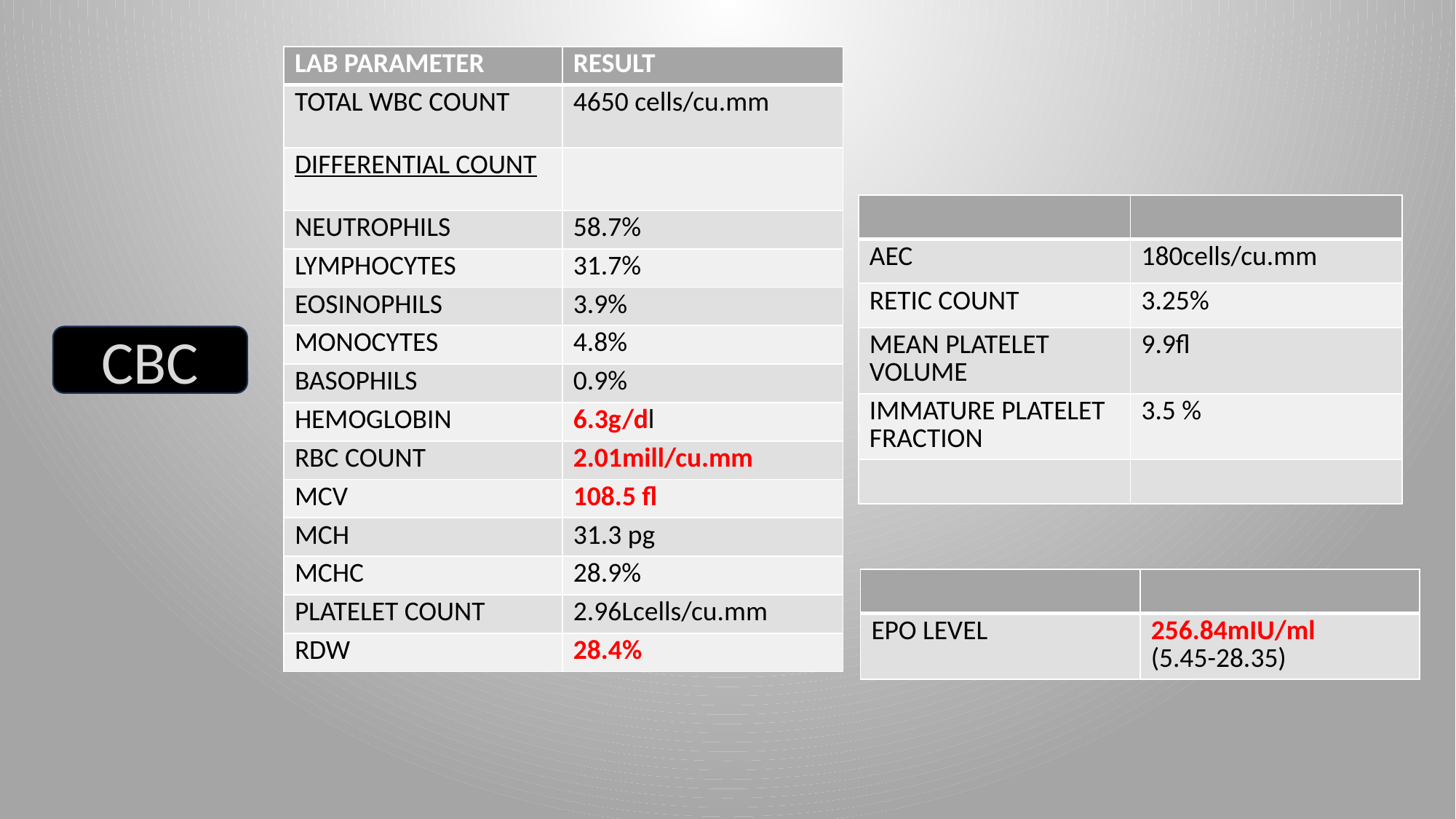

| LAB PARAMETER | RESULT |
| --- | --- |
| TOTAL WBC COUNT | 4650 cells/cu.mm |
| DIFFERENTIAL COUNT |  |
| NEUTROPHILS | 58.7% |
| LYMPHOCYTES | 31.7% |
| EOSINOPHILS | 3.9% |
| MONOCYTES | 4.8% |
| BASOPHILS | 0.9% |
| HEMOGLOBIN | 6.3g/dl |
| RBC COUNT | 2.01mill/cu.mm |
| MCV | 108.5 fl |
| MCH | 31.3 pg |
| MCHC | 28.9% |
| PLATELET COUNT | 2.96Lcells/cu.mm |
| RDW | 28.4% |
|  |  |
| --- | --- |
| AEC | 180cells/cu.mm |
| RETIC COUNT | 3.25% |
| MEAN PLATELET VOLUME | 9.9fl |
| IMMATURE PLATELET FRACTION | 3.5 % |
|  |  |
CBC
|  |  |
| --- | --- |
| EPO LEVEL | 256.84mIU/ml (5.45-28.35) |